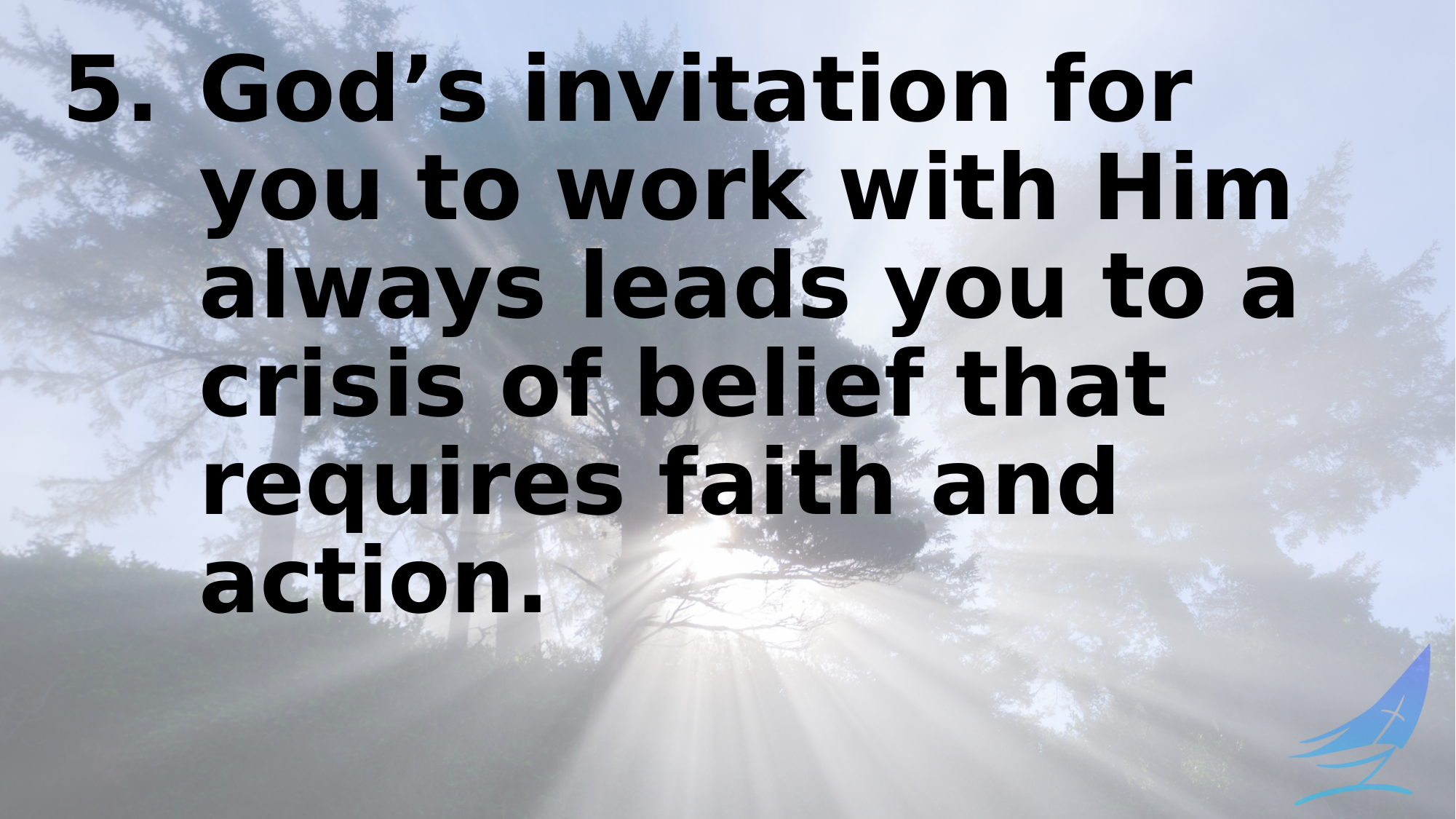

God’s invitation for you to work with Him always leads you to a crisis of belief that requires faith and action.